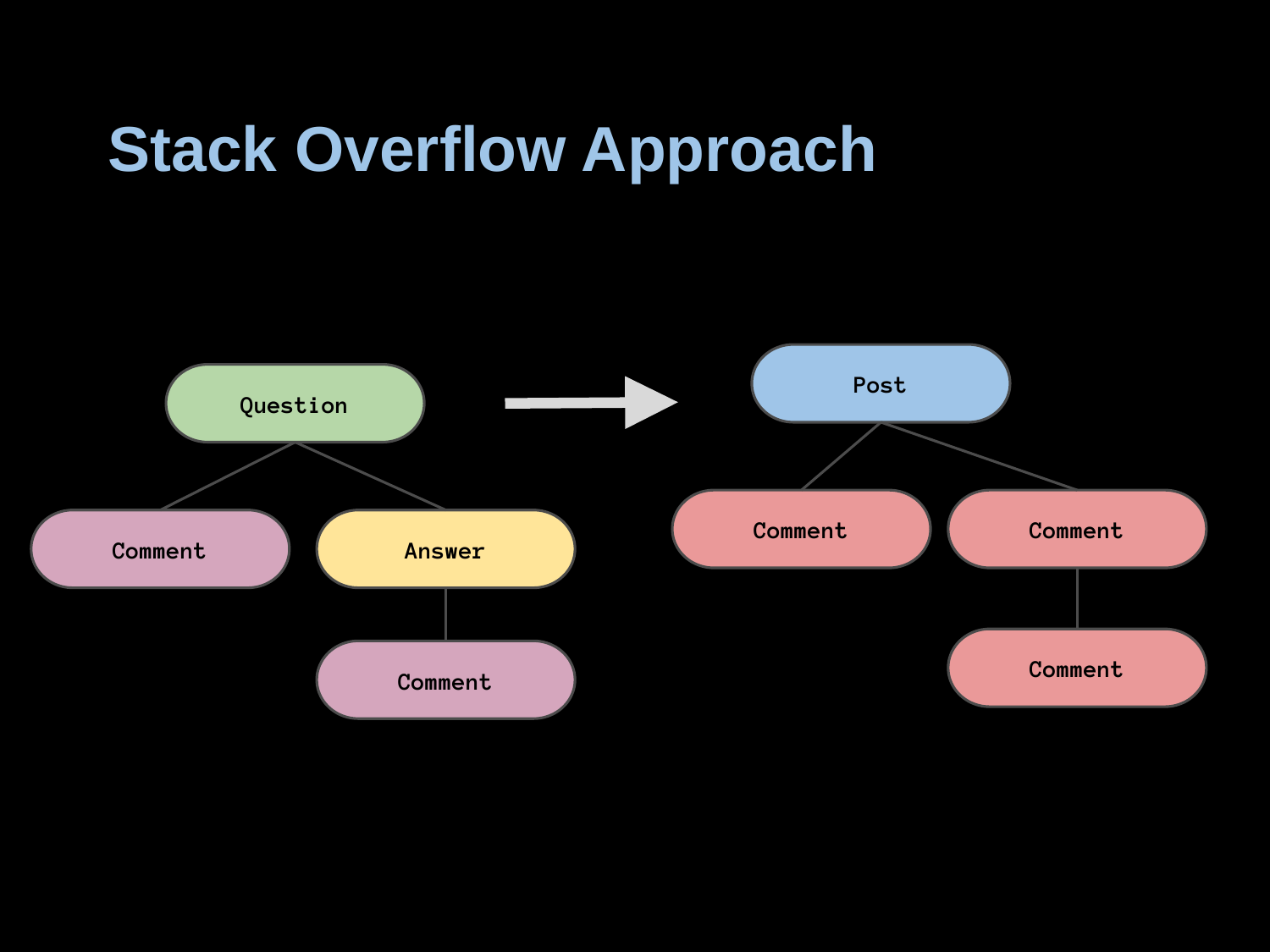

# Stack Overflow Approach
Post
Question
Comment
Comment
Comment
Answer
Comment
Comment